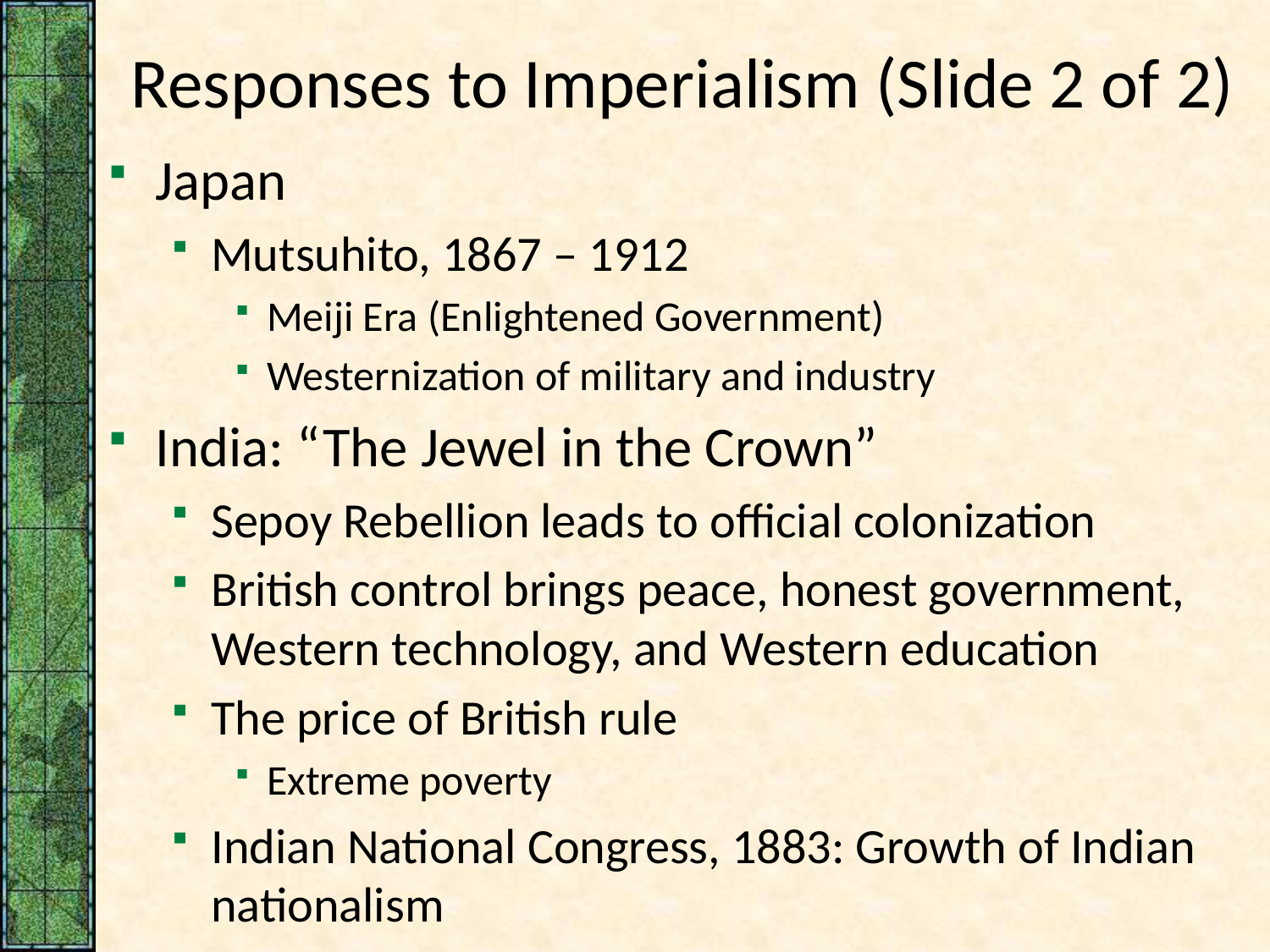

# Responses to Imperialism (Slide 2 of 2)
Japan
Mutsuhito, 1867 – 1912
Meiji Era (Enlightened Government)
Westernization of military and industry
India: “The Jewel in the Crown”
Sepoy Rebellion leads to official colonization
British control brings peace, honest government, Western technology, and Western education
The price of British rule
Extreme poverty
Indian National Congress, 1883: Growth of Indian nationalism